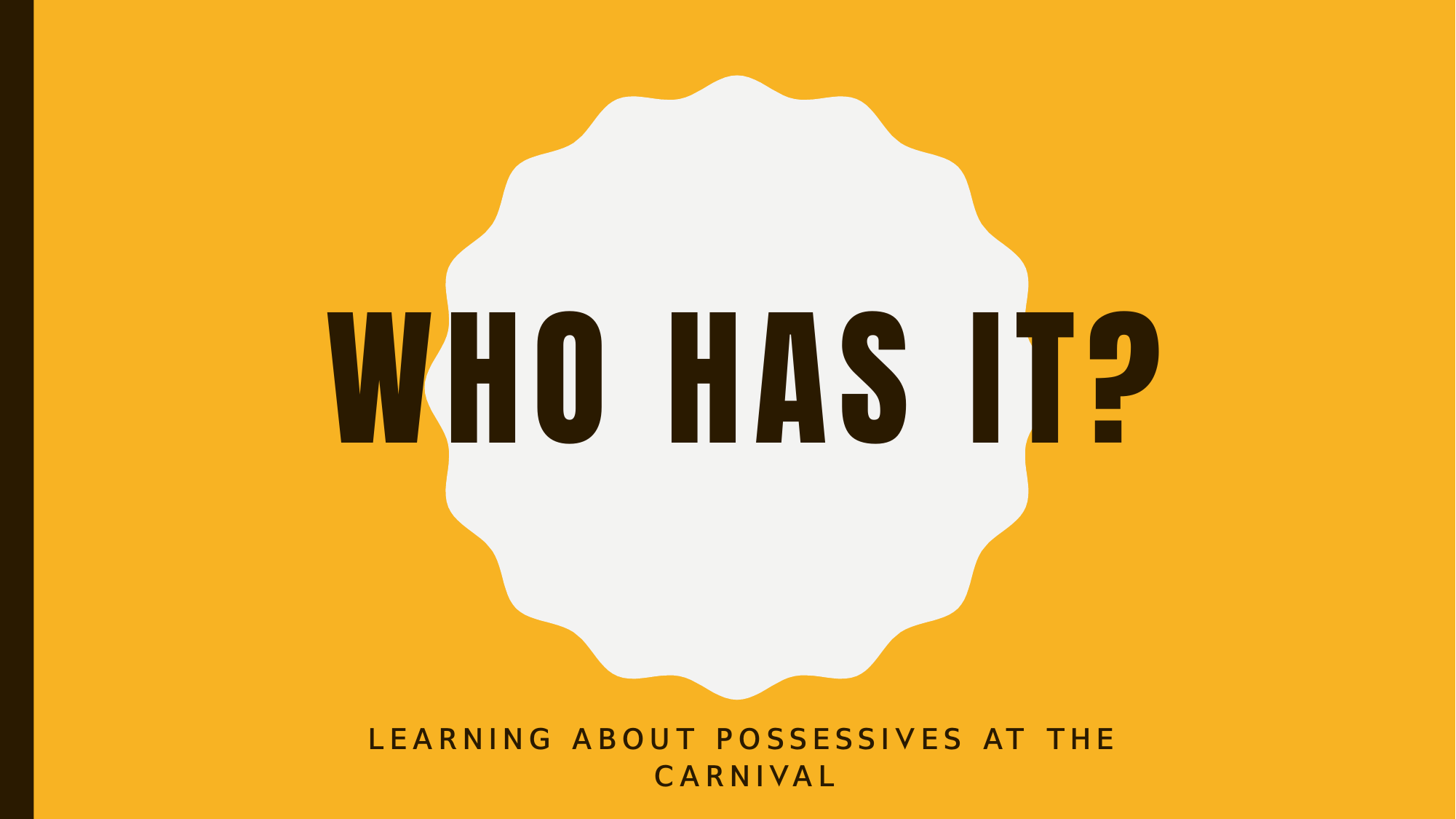

# Who has it?
Learning about possessives at the carnival